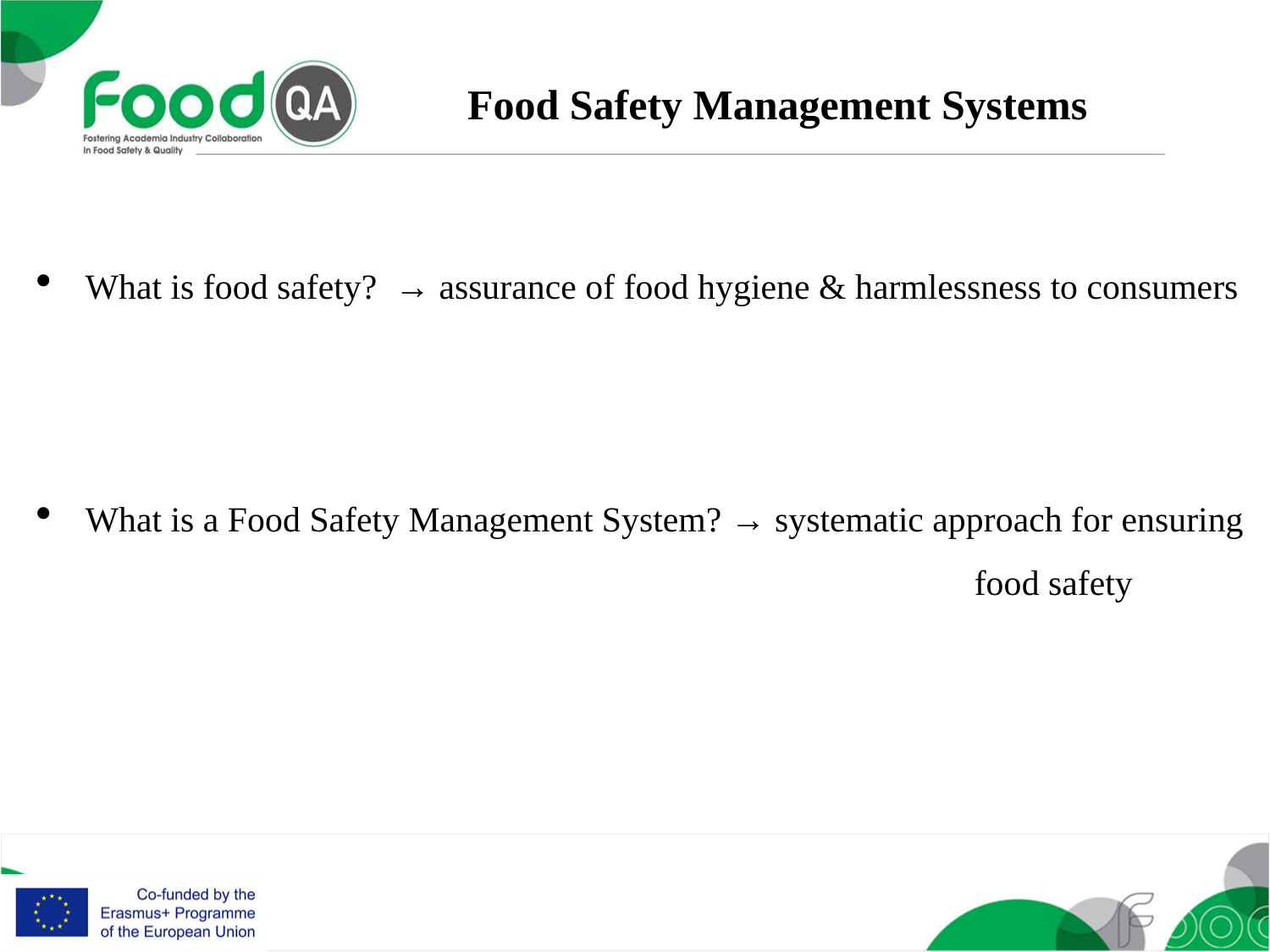

Food Safety Management Systems
What is food safety?  → assurance of food hygiene & harmlessness to consumers

What is a Food Safety Management System? → systematic approach for ensuring 							food safety